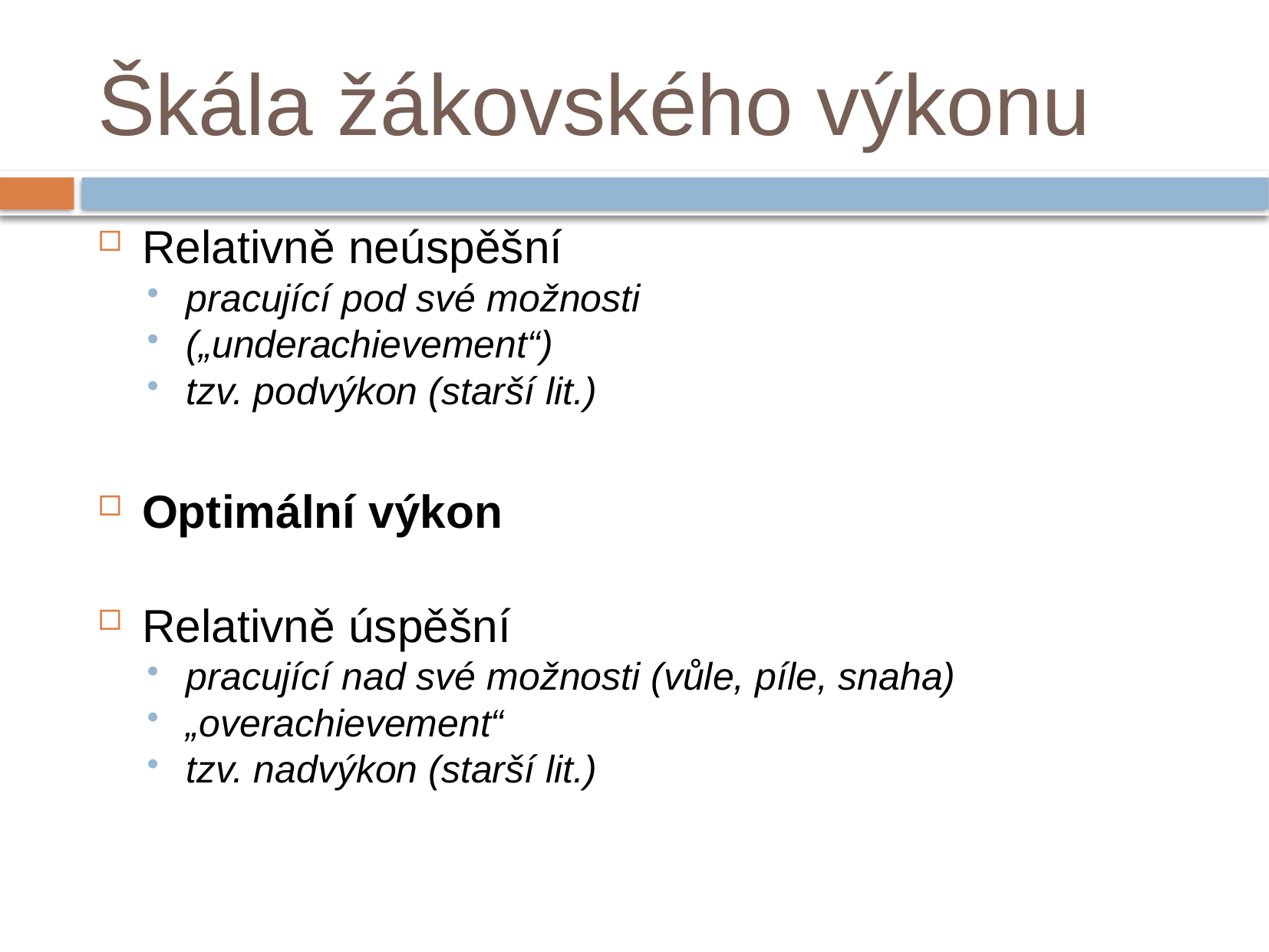

# Škála žákovského výkonu
Relativně neúspěšní
pracující pod své možnosti
(„underachievement“)
tzv. podvýkon (starší lit.)

Optimální výkon

Relativně úspěšní
pracující nad své možnosti (vůle, píle, snaha)
„overachievement“
tzv. nadvýkon (starší lit.)